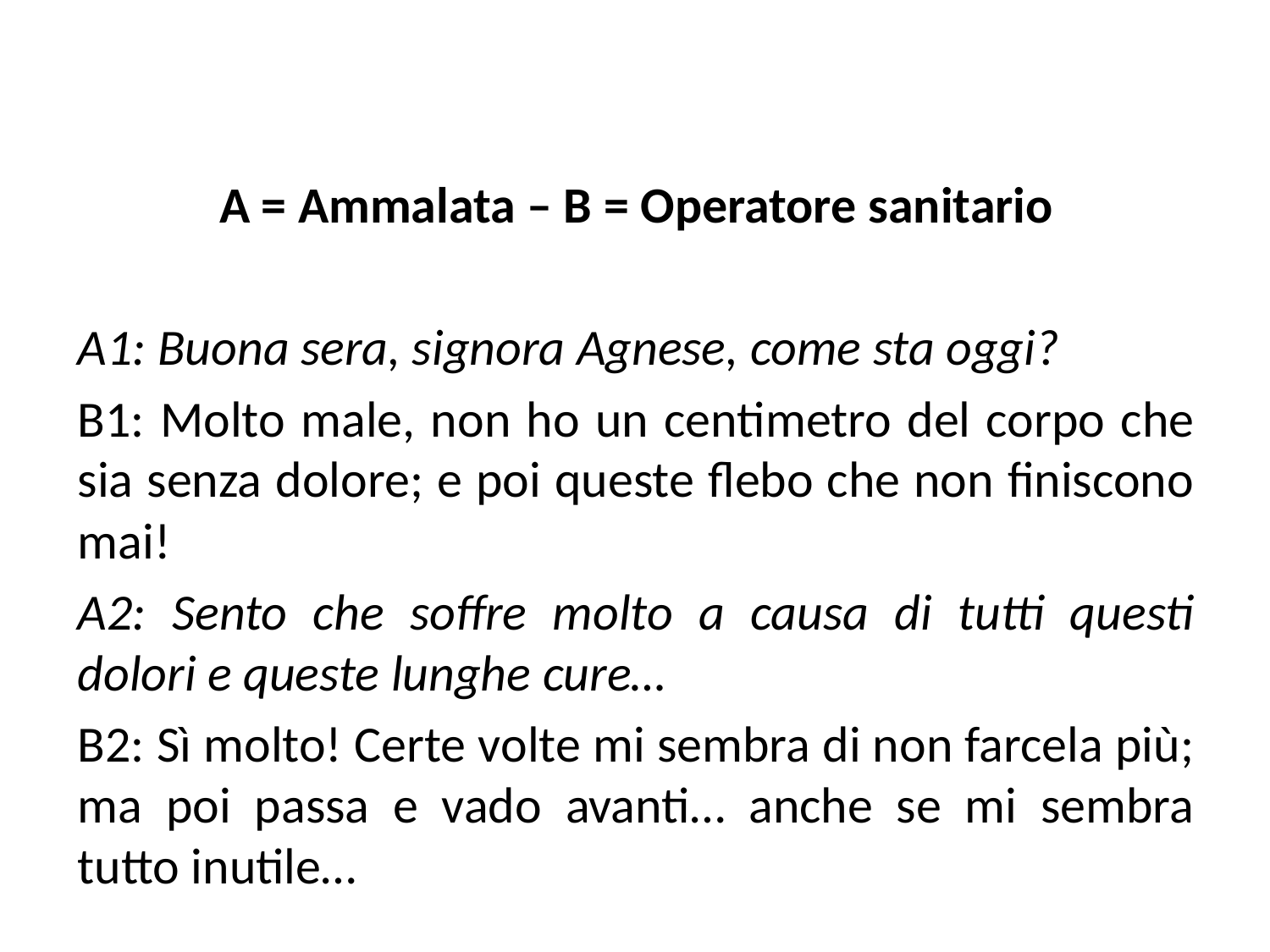

A = Ammalata – B = Operatore sanitario

A1: Buona sera, signora Agnese, come sta oggi?
B1: Molto male, non ho un centimetro del corpo che sia senza dolore; e poi queste flebo che non finiscono mai!
A2: Sento che soffre molto a causa di tutti questi dolori e queste lunghe cure…
B2: Sì molto! Certe volte mi sembra di non farcela più; ma poi passa e vado avanti… anche se mi sembra tutto inutile…